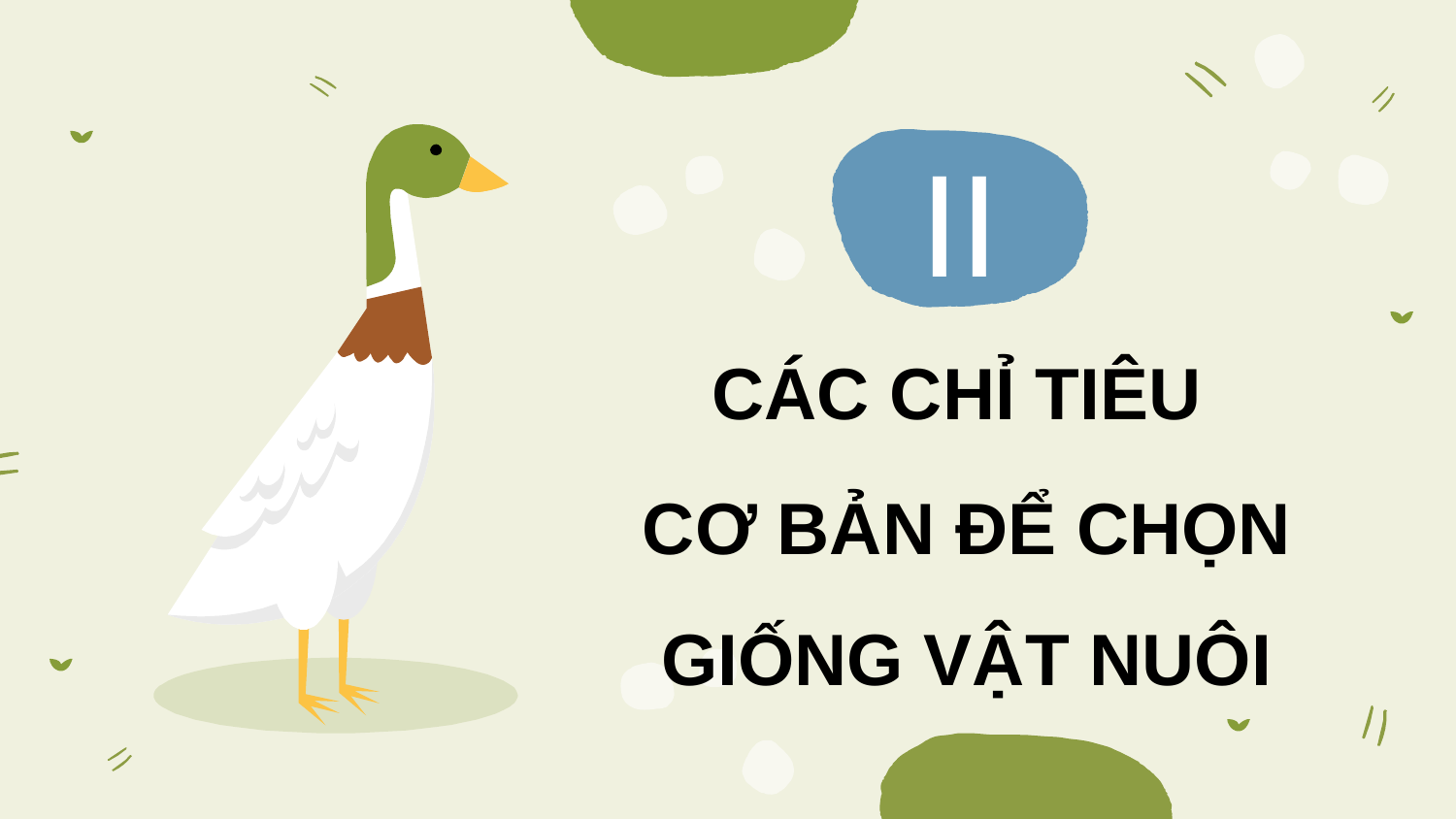

II

CÁC CHỈ TIÊU
CƠ BẢN ĐỂ CHỌN GIỐNG VẬT NUÔI